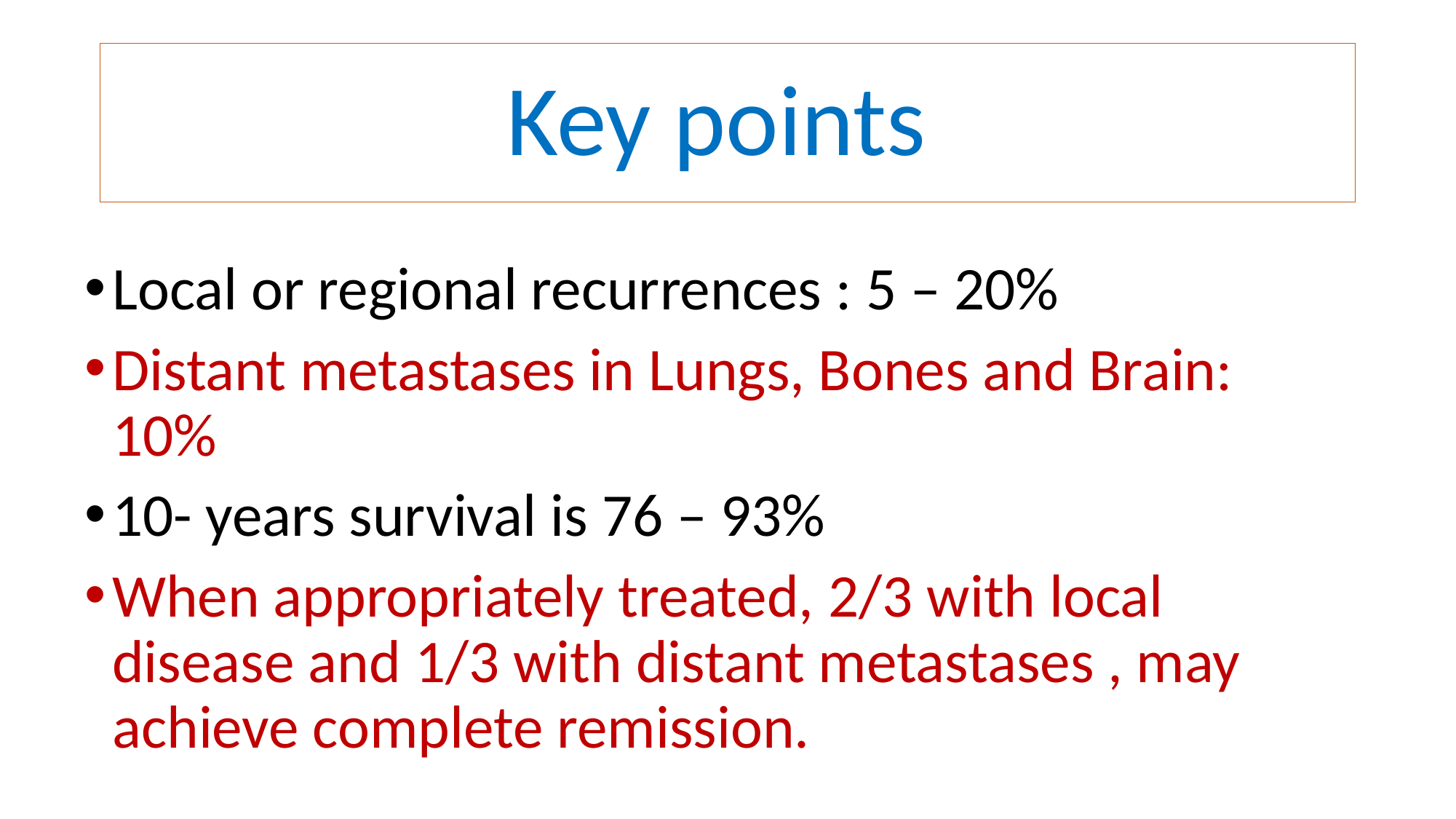

# Key points
Local or regional recurrences : 5 – 20%
Distant metastases in Lungs, Bones and Brain: 10%
10- years survival is 76 – 93%
When appropriately treated, 2/3 with local disease and 1/3 with distant metastases , may achieve complete remission.